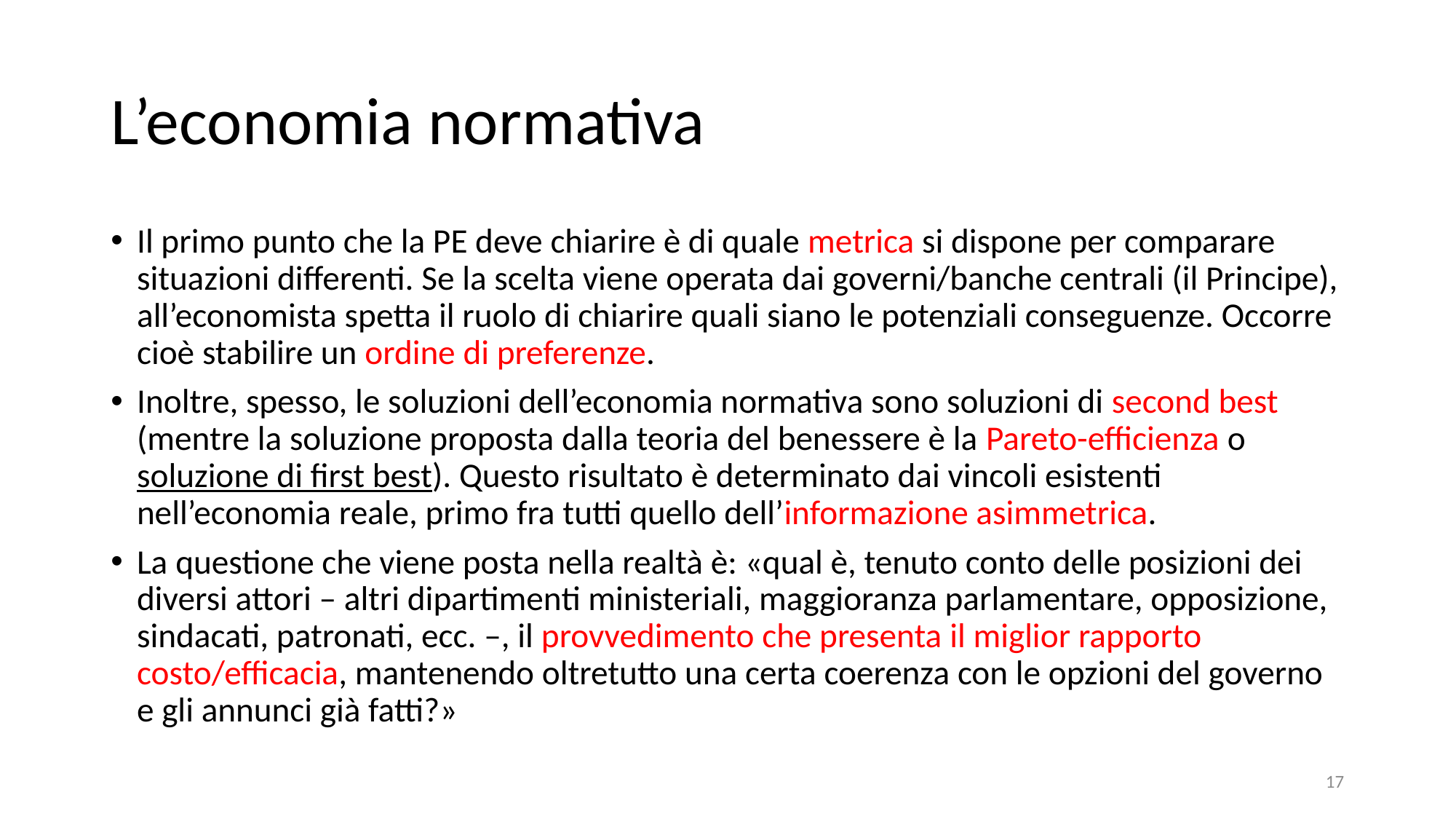

# L’economia normativa
Il primo punto che la PE deve chiarire è di quale metrica si dispone per comparare situazioni differenti. Se la scelta viene operata dai governi/banche centrali (il Principe), all’economista spetta il ruolo di chiarire quali siano le potenziali conseguenze. Occorre cioè stabilire un ordine di preferenze.
Inoltre, spesso, le soluzioni dell’economia normativa sono soluzioni di second best (mentre la soluzione proposta dalla teoria del benessere è la Pareto-efficienza o soluzione di first best). Questo risultato è determinato dai vincoli esistenti nell’economia reale, primo fra tutti quello dell’informazione asimmetrica.
La questione che viene posta nella realtà è: «qual è, tenuto conto delle posizioni dei diversi attori – altri dipartimenti ministeriali, maggioranza parlamentare, opposizione, sindacati, patronati, ecc. –, il provvedimento che presenta il miglior rapporto costo/efficacia, mantenendo oltretutto una certa coerenza con le opzioni del governo e gli annunci già fatti?»
17